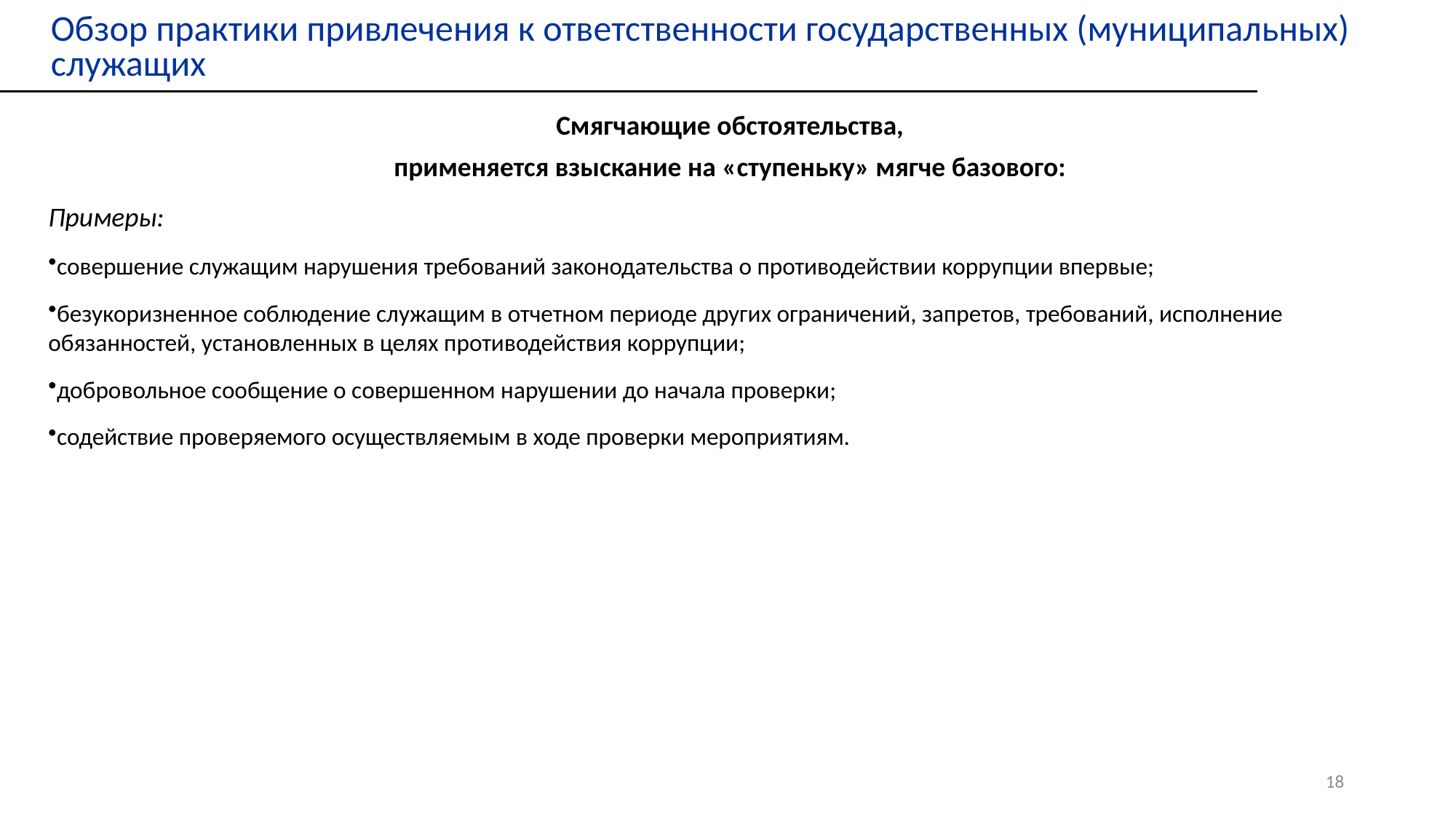

# Обзор практики привлечения к ответственности государственных (муниципальных) служащих
Смягчающие обстоятельства,
применяется взыскание на «ступеньку» мягче базового:
Примеры:
совершение служащим нарушения требований законодательства о противодействии коррупции впервые;
безукоризненное соблюдение служащим в отчетном периоде других ограничений, запретов, требований, исполнение обязанностей, установленных в целях противодействия коррупции;
добровольное сообщение о совершенном нарушении до начала проверки;
содействие проверяемого осуществляемым в ходе проверки мероприятиям.
18